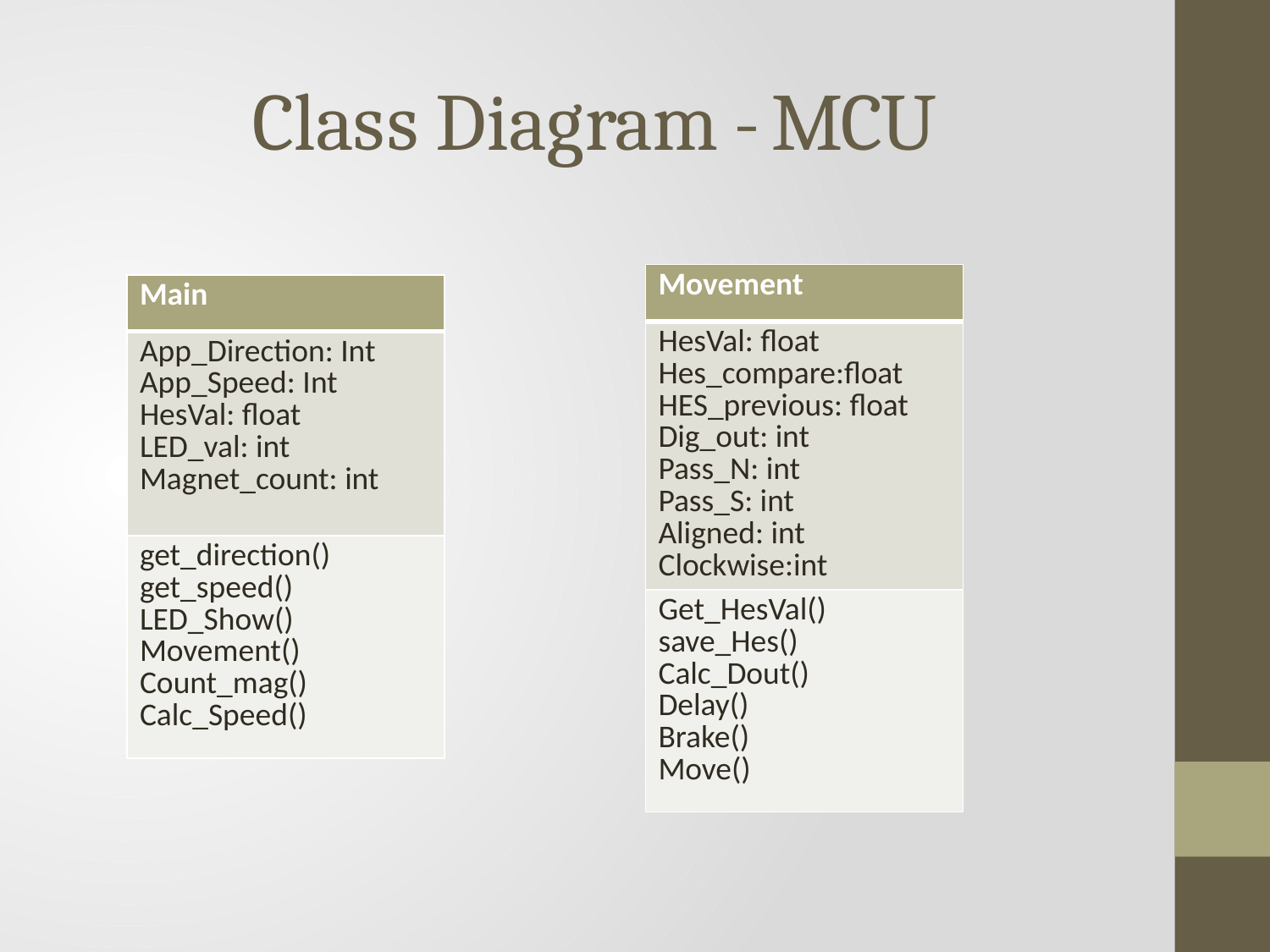

# Class Diagram - MCU
| Movement |
| --- |
| HesVal: float Hes\_compare:float HES\_previous: float Dig\_out: int Pass\_N: int Pass\_S: int Aligned: int Clockwise:int |
| Get\_HesVal() save\_Hes() Calc\_Dout() Delay() Brake() Move() |
| Main |
| --- |
| App\_Direction: Int App\_Speed: Int HesVal: float LED\_val: int Magnet\_count: int |
| get\_direction() get\_speed() LED\_Show() Movement() Count\_mag() Calc\_Speed() |